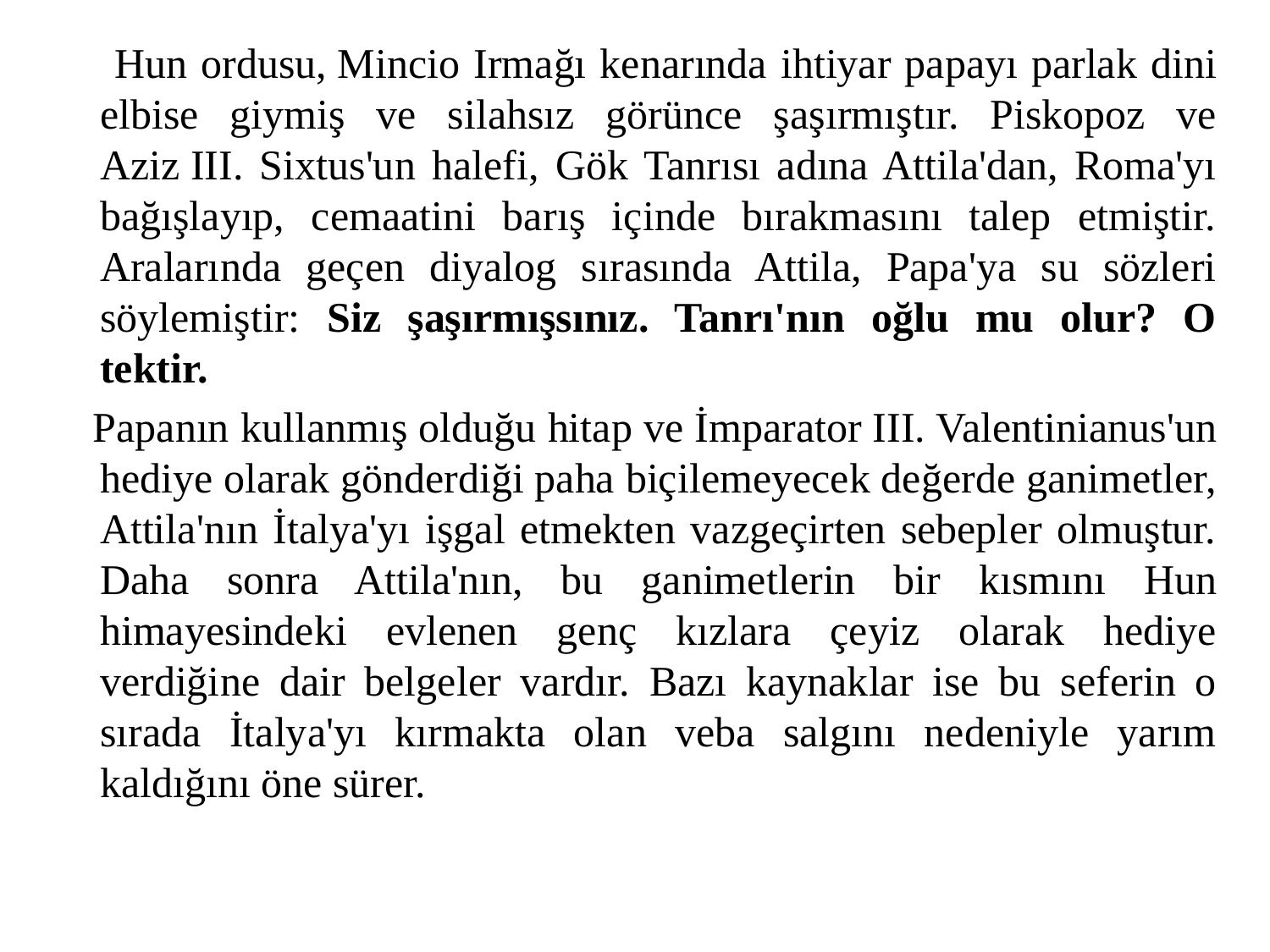

Hun ordusu, Mincio Irmağı kenarında ihtiyar papayı parlak dini elbise giymiş ve silahsız görünce şaşırmıştır. Piskopoz ve Aziz III. Sixtus'un halefi, Gök Tanrısı adına Attila'dan, Roma'yı bağışlayıp, cemaatini barış içinde bırakmasını talep etmiştir. Aralarında geçen diyalog sırasında Attila, Papa'ya su sözleri söylemiştir: Siz şaşırmışsınız. Tanrı'nın oğlu mu olur? O tektir.
    Papanın kullanmış olduğu hitap ve İmparator III. Valentinianus'un hediye olarak gönderdiği paha biçilemeyecek değerde ganimetler, Attila'nın İtalya'yı işgal etmekten vazgeçirten sebepler olmuştur. Daha sonra Attila'nın, bu ganimetlerin bir kısmını Hun himayesindeki evlenen genç kızlara çeyiz olarak hediye verdiğine dair belgeler vardır. Bazı kaynaklar ise bu seferin o sırada İtalya'yı kırmakta olan veba salgını nedeniyle yarım kaldığını öne sürer.